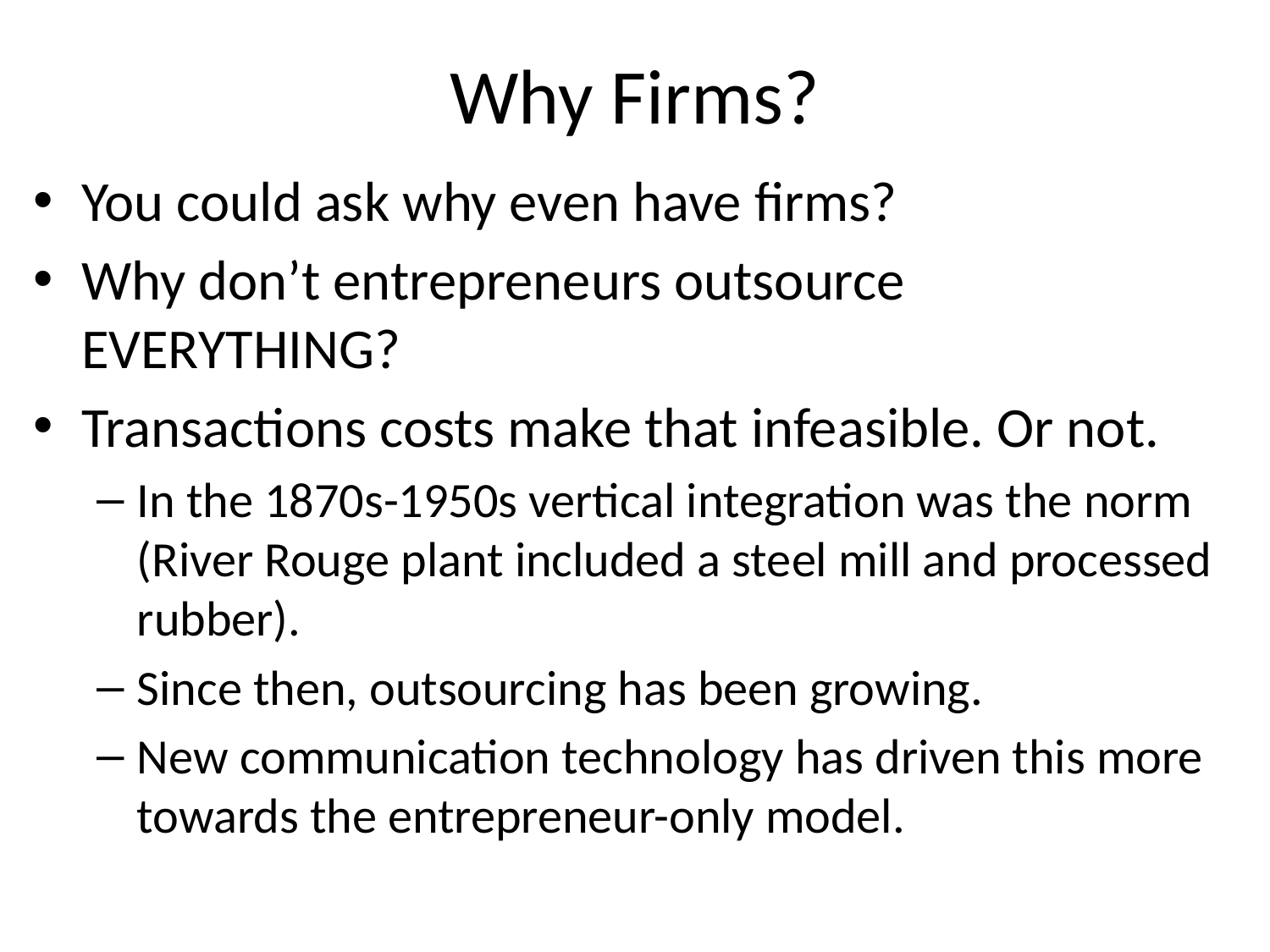

# Why Firms?
You could ask why even have firms?
Why don’t entrepreneurs outsource EVERYTHING?
Transactions costs make that infeasible. Or not.
In the 1870s-1950s vertical integration was the norm (River Rouge plant included a steel mill and processed rubber).
Since then, outsourcing has been growing.
New communication technology has driven this more towards the entrepreneur-only model.